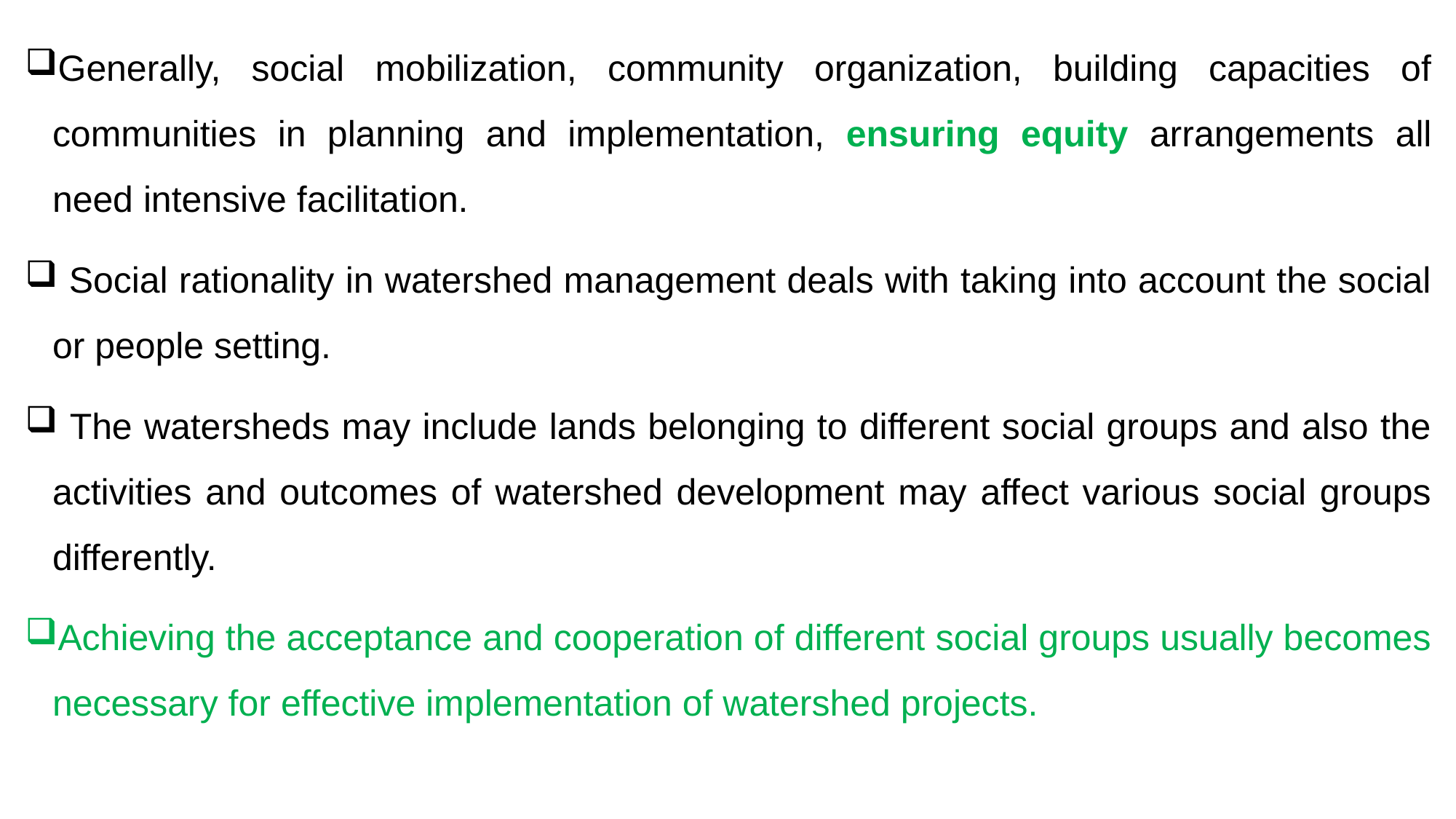

Generally, social mobilization, community organization, building capacities of communities in planning and implementation, ensuring equity arrangements all need intensive facilitation.
 Social rationality in watershed management deals with taking into account the social or people setting.
 The watersheds may include lands belonging to different social groups and also the activities and outcomes of watershed development may affect various social groups differently.
Achieving the acceptance and cooperation of different social groups usually becomes necessary for effective implementation of watershed projects.